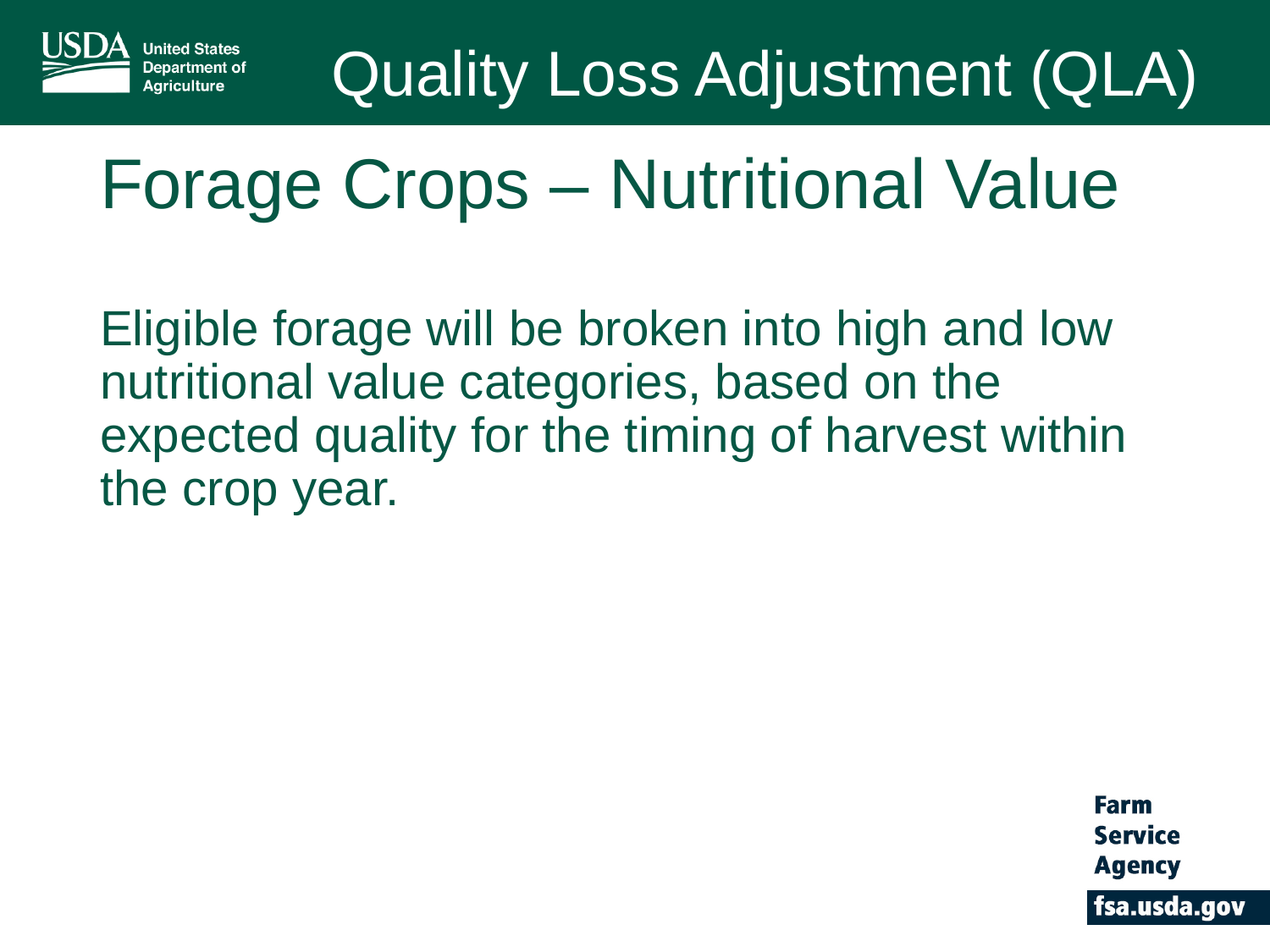

Quality Loss Adjustment (QLA)
# Forage Crops – Nutritional Value

Eligible forage will be broken into high and low nutritional value categories, based on the expected quality for the timing of harvest within the crop year.